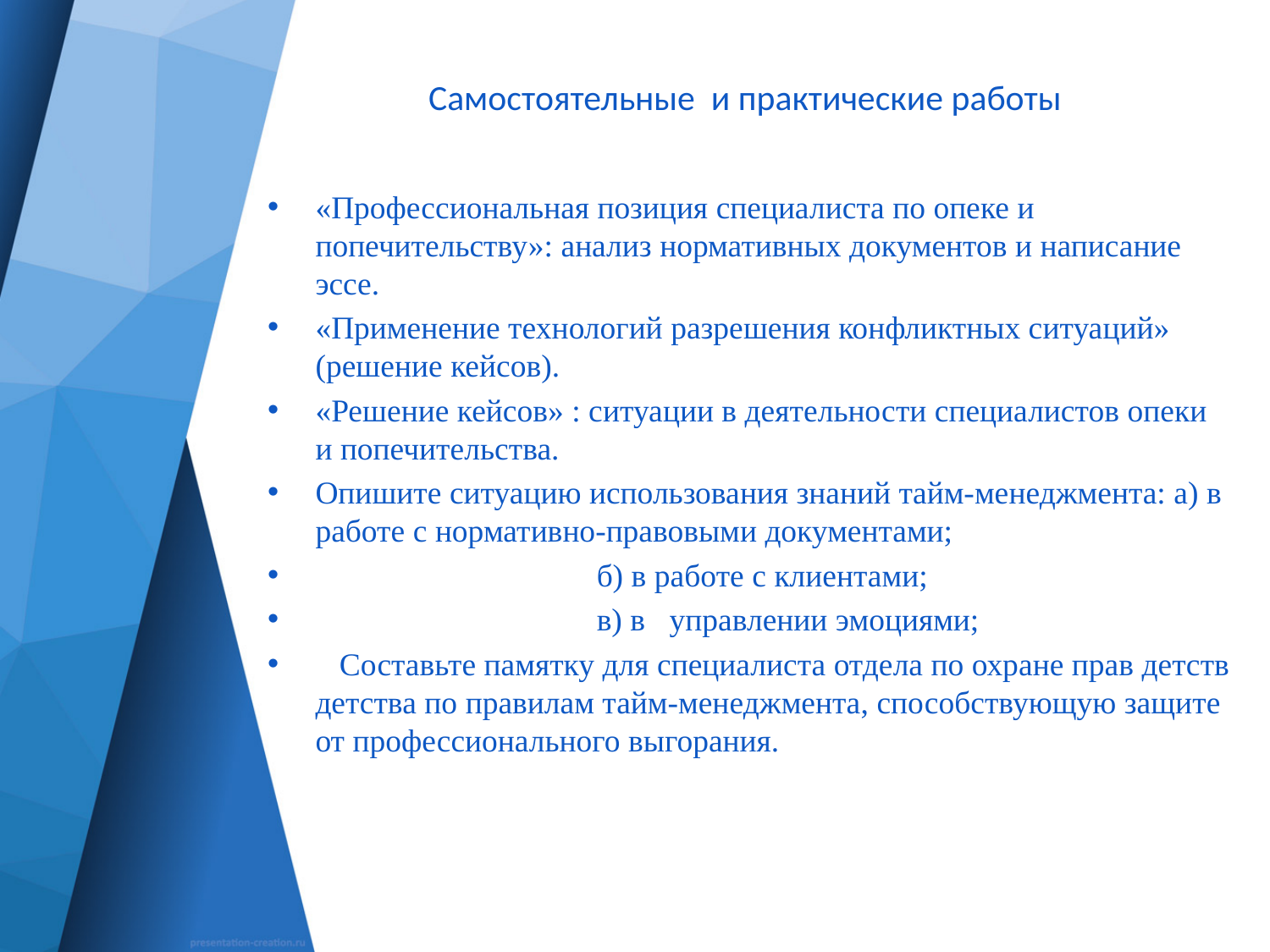

# Самостоятельные  и практические работы

«Профессиональная позиция специалиста по опеке и попечительству»: анализ нормативных документов и написание эссе.
«Применение технологий разрешения конфликтных ситуаций» (решение кейсов).
«Решение кейсов» : ситуации в деятельности специалистов опеки и попечительства.
Опишите ситуацию использования знаний тайм-менеджмента: а) в работе с нормативно-правовыми документами;
                                   б) в работе с клиентами;
                                   в) в   управлении эмоциями;
   Составьте памятку для специалиста отдела по охране прав детств детства по правилам тайм-менеджмента, способствующую защите от профессионального выгорания.